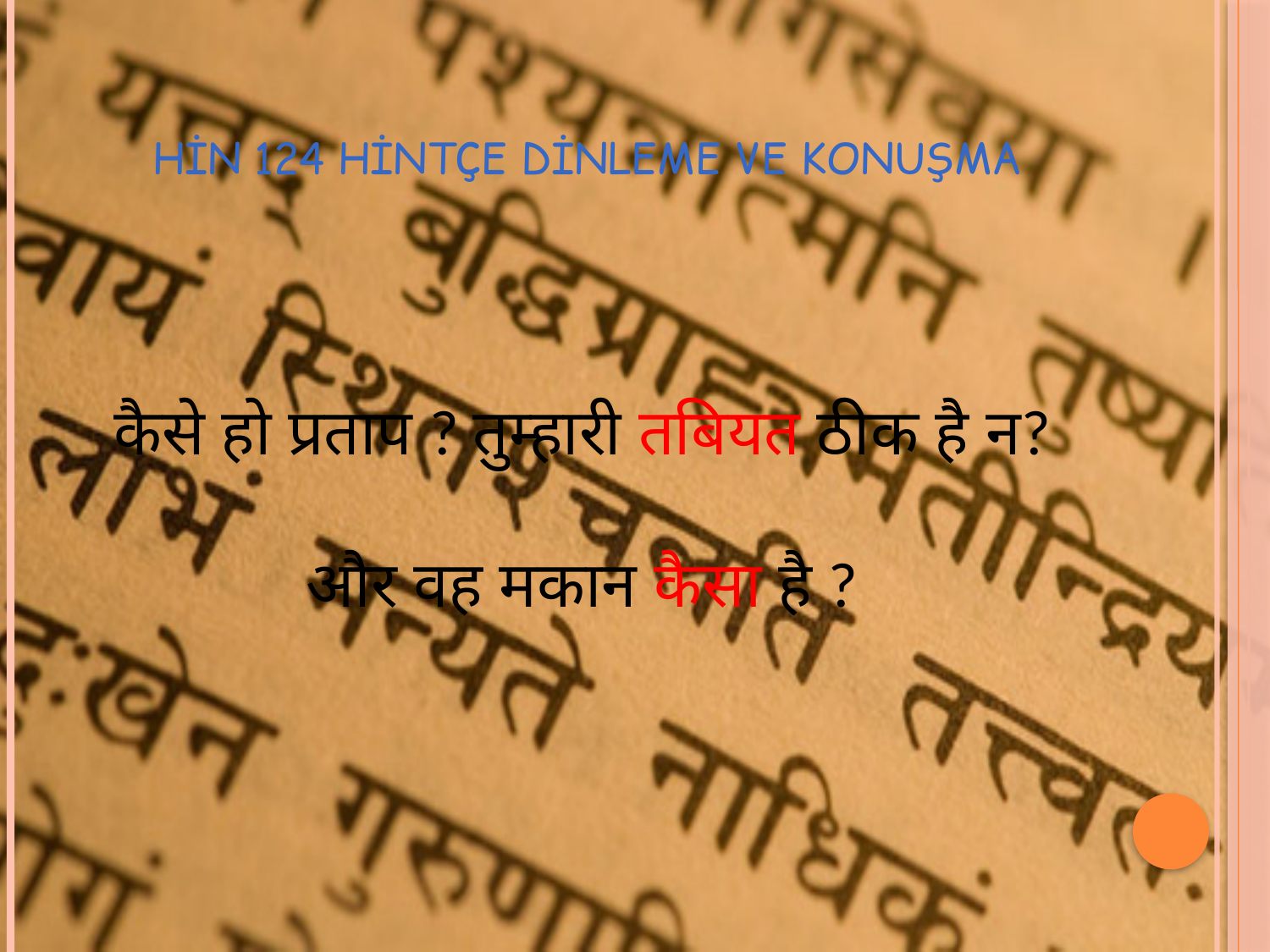

# HİN 124 HİNTÇE DİNLEME VE KONUŞMA

कैसे हो प्रताप ? तुम्हारी तबियत ठीक है न? और वह मकान कैसा है ?